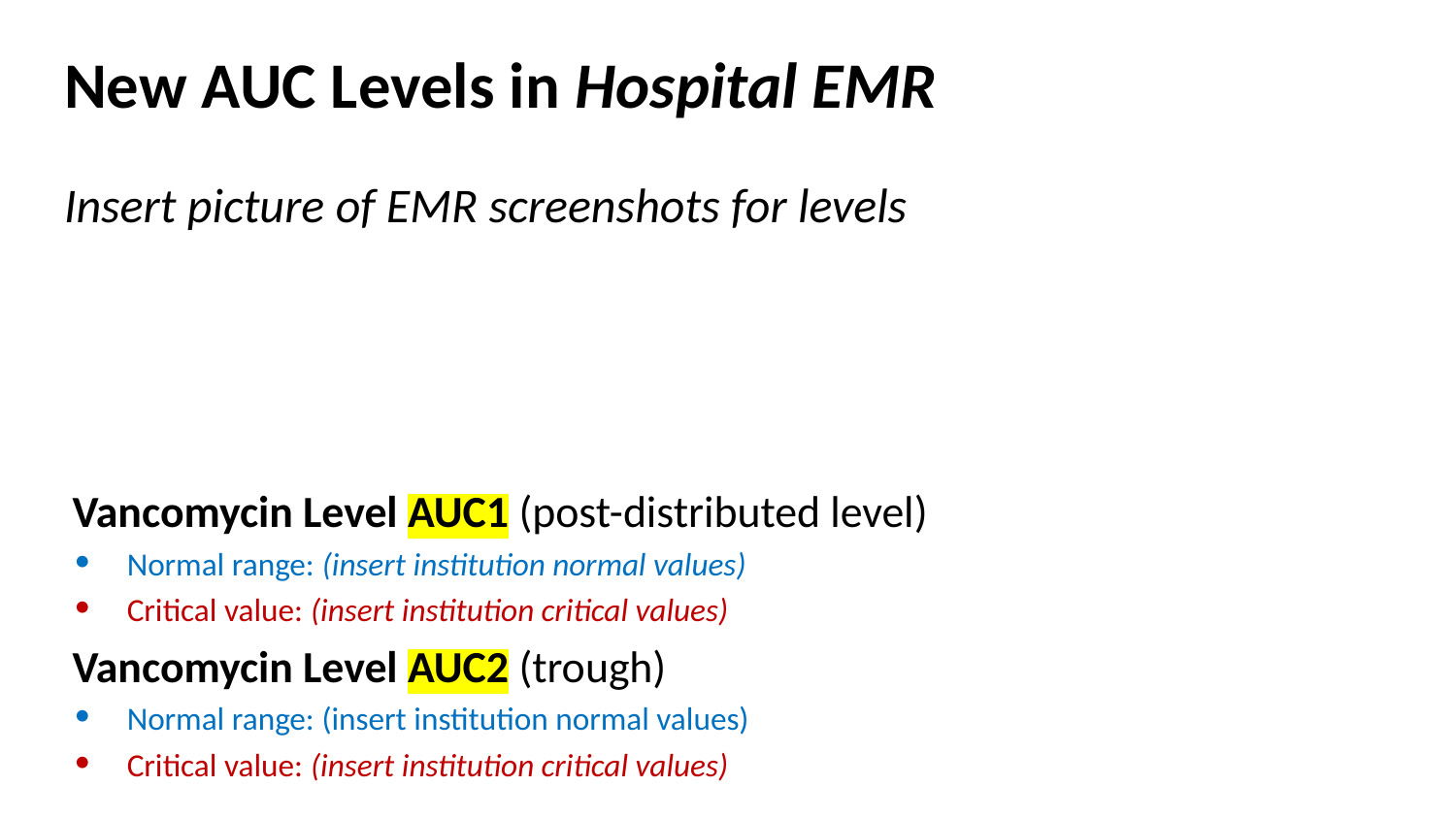

# New AUC Levels in Hospital EMR
Insert picture of EMR screenshots for levels
Vancomycin Level AUC1 (post-distributed level)
Normal range: (insert institution normal values)
Critical value: (insert institution critical values)
Vancomycin Level AUC2 (trough)
Normal range: (insert institution normal values)
Critical value: (insert institution critical values)